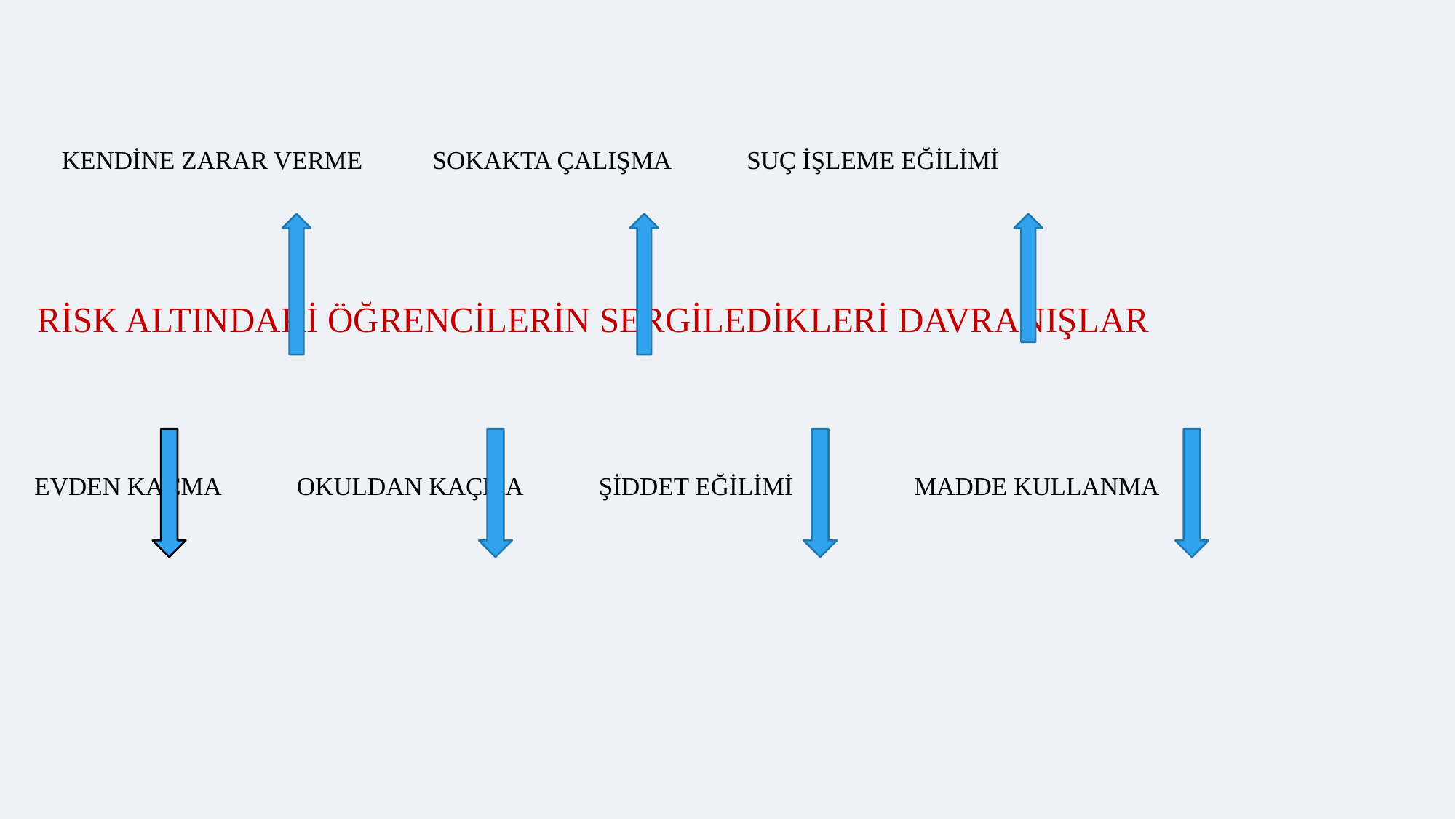

KENDİNE ZARAR VERME           SOKAKTA ÇALIŞMA            SUÇ İŞLEME EĞİLİMİ

   RİSK ALTINDAKİ öğrencileriN SERGİLEDİKLERİ DAVRANIŞLAR

     EVDEN KAÇMA            Okuldan KAÇMA            ŞİDDET EĞİLİMİ                   MADDE KULLANMA